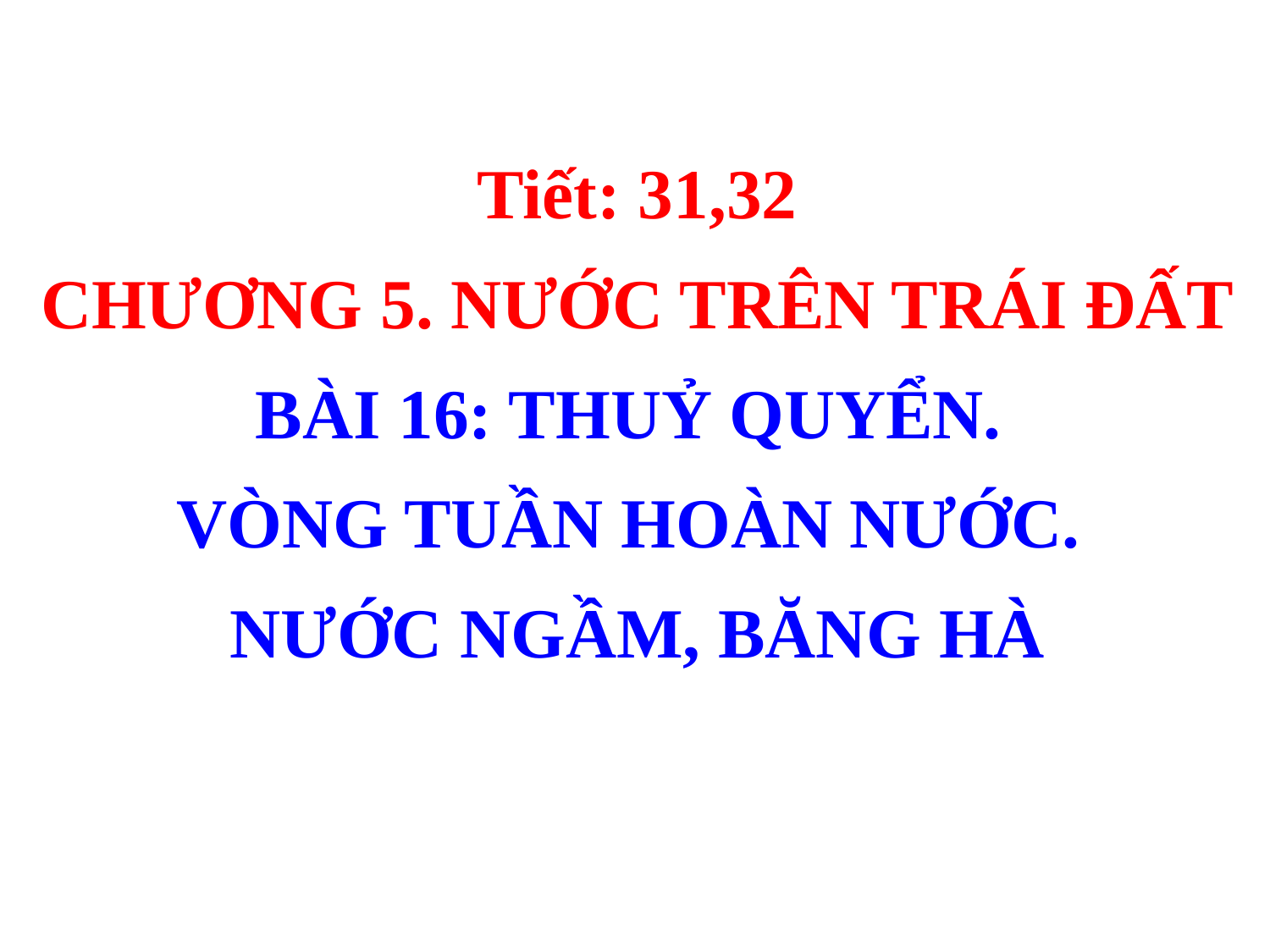

Tiết: 31,32
CHƯƠNG 5. NƯỚC TRÊN TRÁI ĐẤT
BÀI 16: THUỶ QUYỂN.
VÒNG TUẦN HOÀN NƯỚC.
NƯỚC NGẦM, BĂNG HÀ